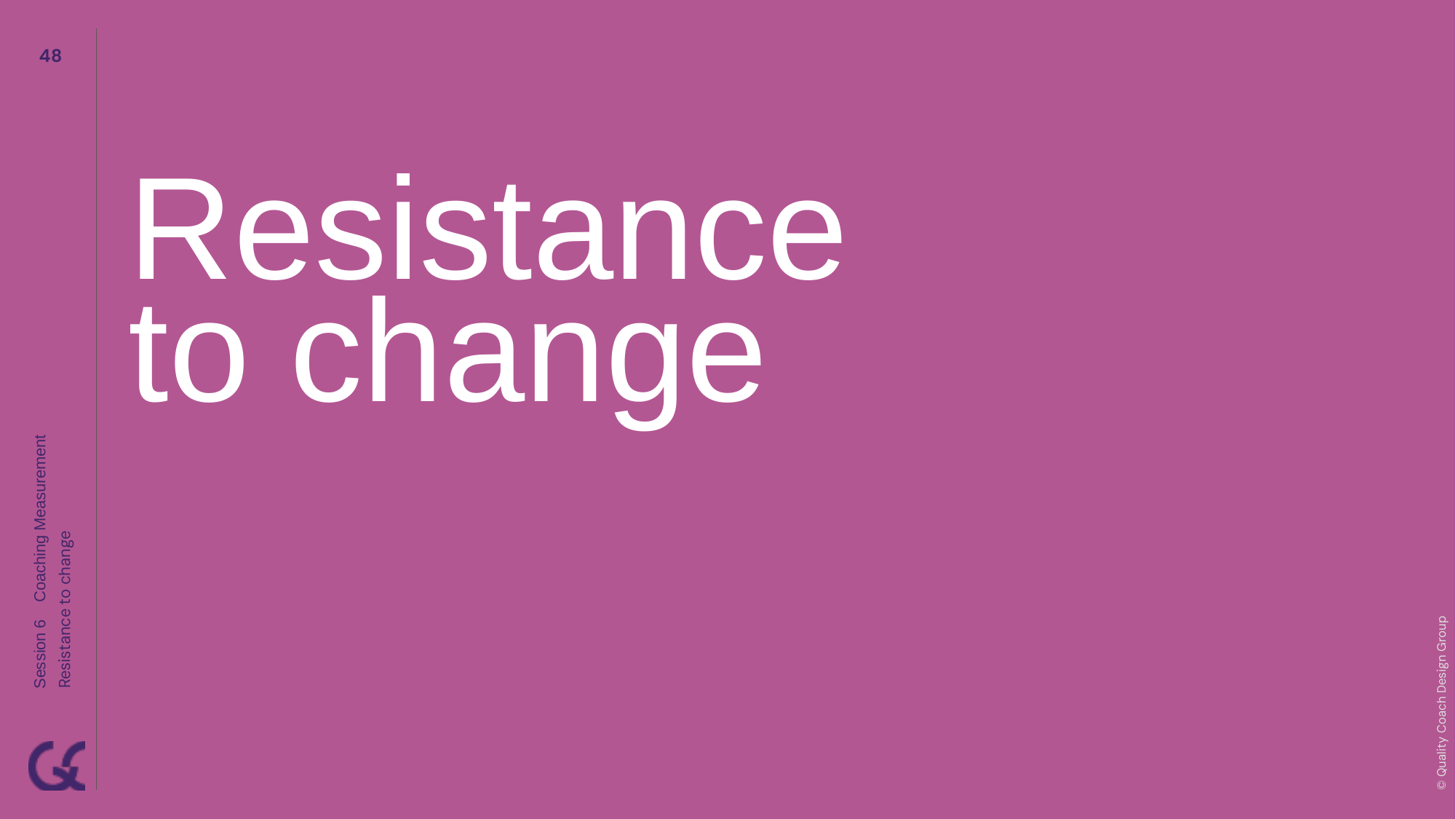

48
Resistance
to change
Session 6    Coaching Measurement
Resistance to change